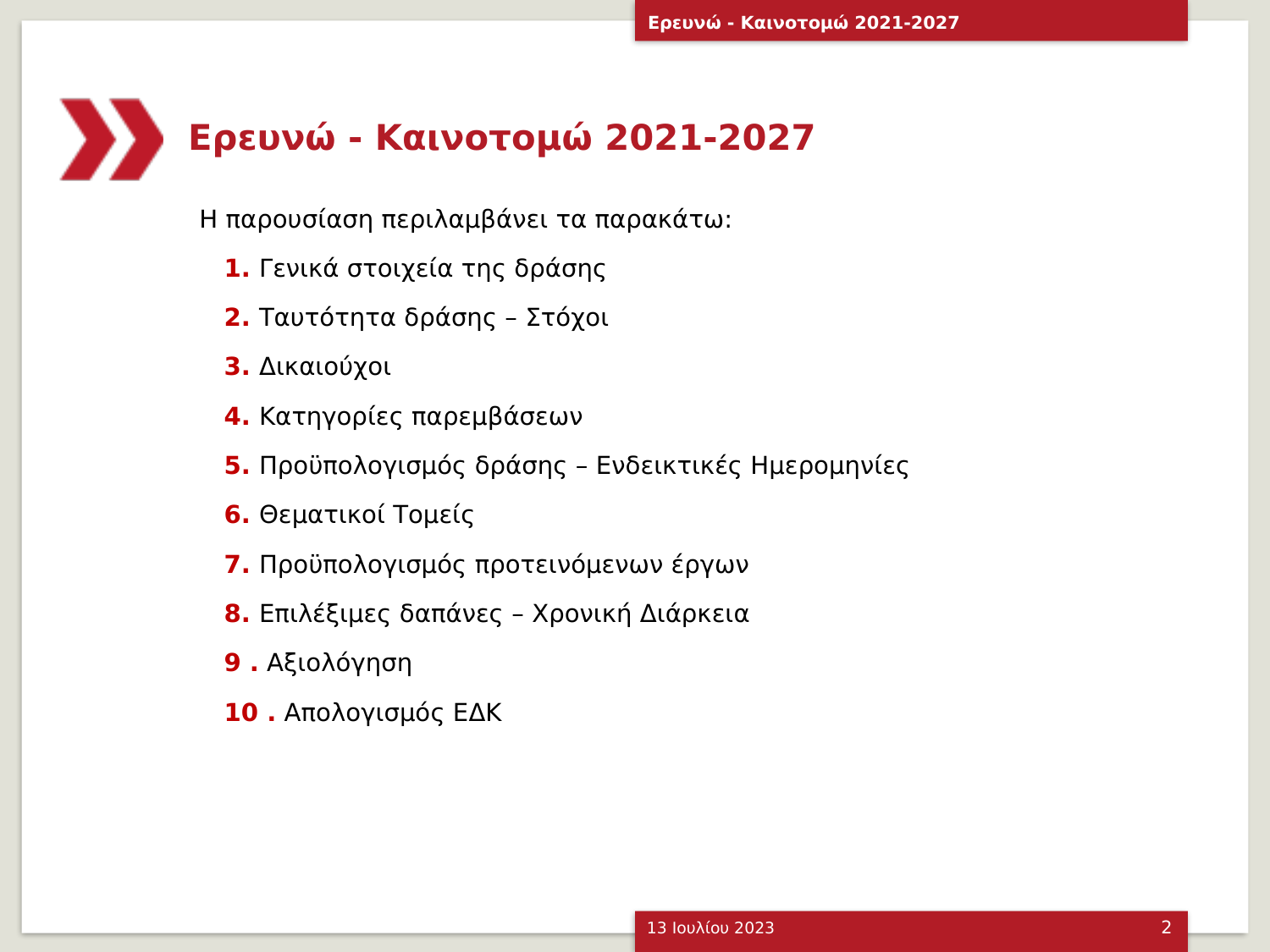

Ερευνώ - Καινοτομώ 2021-2027
# Ερευνώ - Καινοτομώ 2021-2027
Η παρουσίαση περιλαμβάνει τα παρακάτω:
1. Γενικά στοιχεία της δράσης
2. Ταυτότητα δράσης – Στόχοι
3. Δικαιούχοι
4. Κατηγορίες παρεμβάσεων
5. Προϋπολογισμός δράσης – Ενδεικτικές Ημερομηνίες
6. Θεματικοί Τομείς
7. Προϋπολογισμός προτεινόμενων έργων
8. Επιλέξιμες δαπάνες – Χρονική Διάρκεια
9 . Αξιολόγηση
10 . Απολογισμός ΕΔΚ
13 Ιουλίου 2023
2